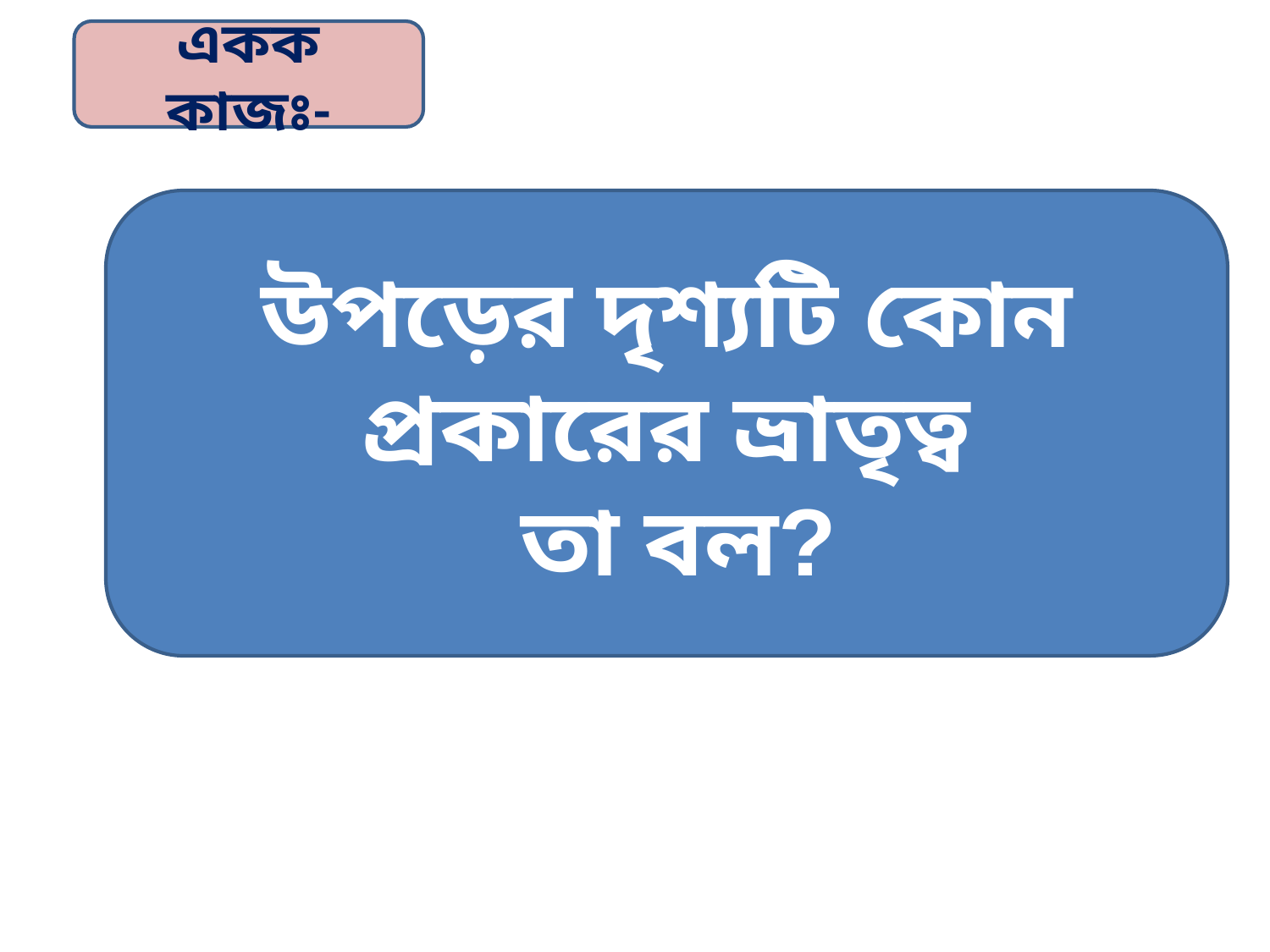

একক কাজঃ-
উপড়ের দৃশ্যটি কোন প্রকারের ভ্রাতৃত্ব
 তা বল?